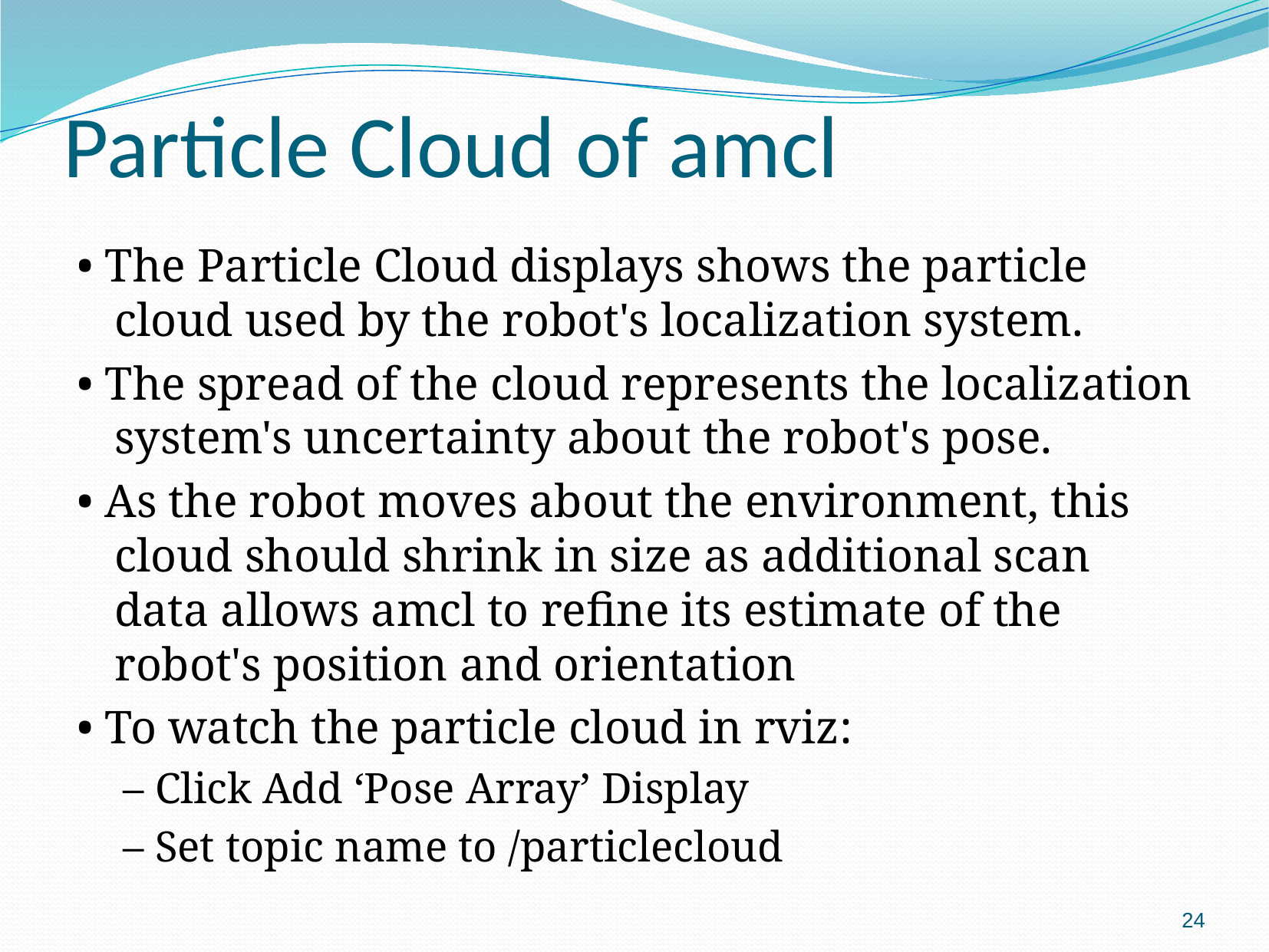

# Particle Cloud of amcl
• The Particle Cloud displays shows the particle cloud used by the robot's localization system.
• The spread of the cloud represents the localization system's uncertainty about the robot's pose.
• As the robot moves about the environment, this cloud should shrink in size as additional scan data allows amcl to refine its estimate of the robot's position and orientation
• To watch the particle cloud in rviz:
– Click Add ‘Pose Array’ Display
– Set topic name to /particlecloud
24